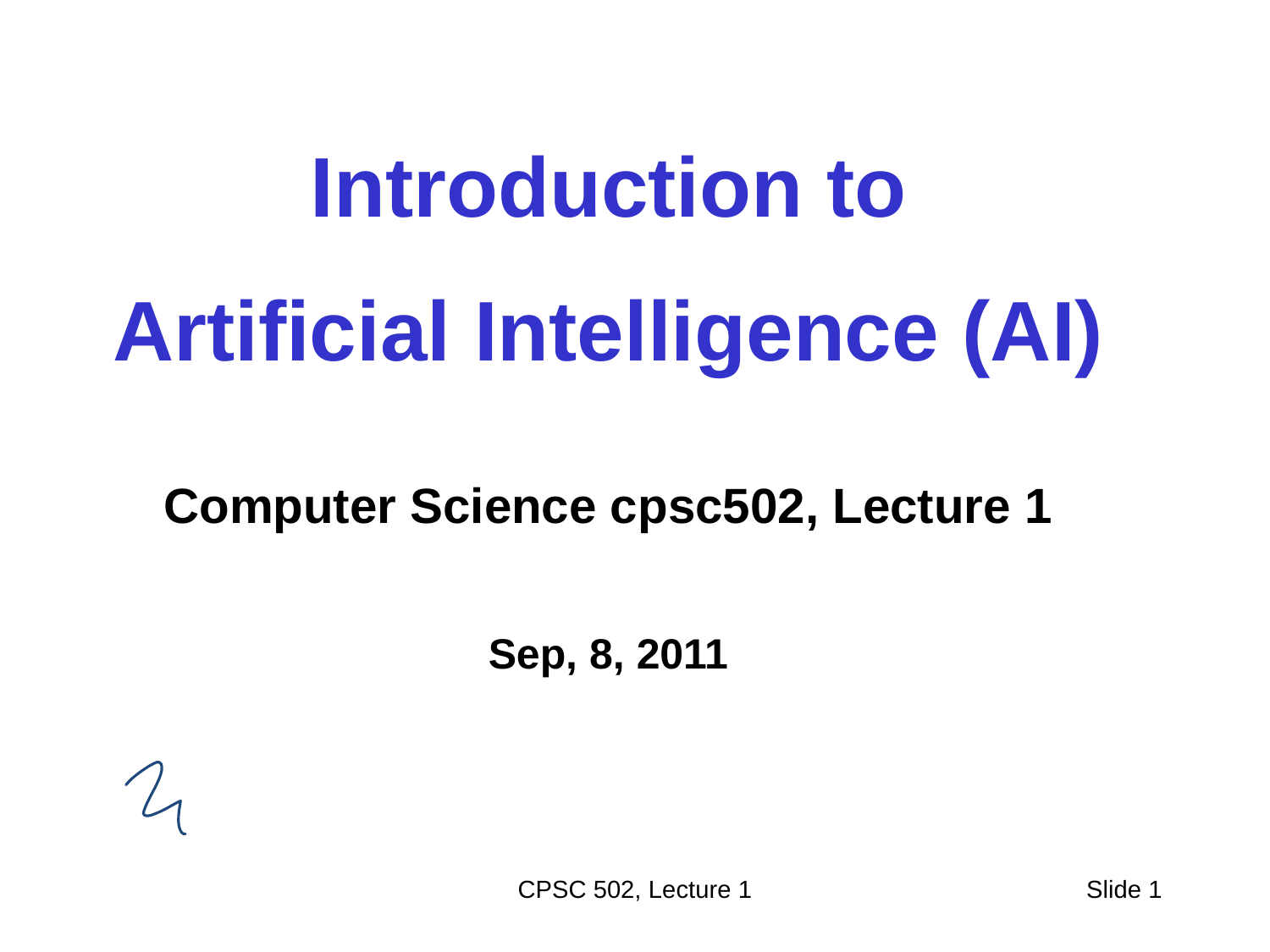

Introduction to
Artificial Intelligence (AI)

Computer Science cpsc502, Lecture 1

Sep, 8, 2011
CPSC 502, Lecture 1
Slide 1